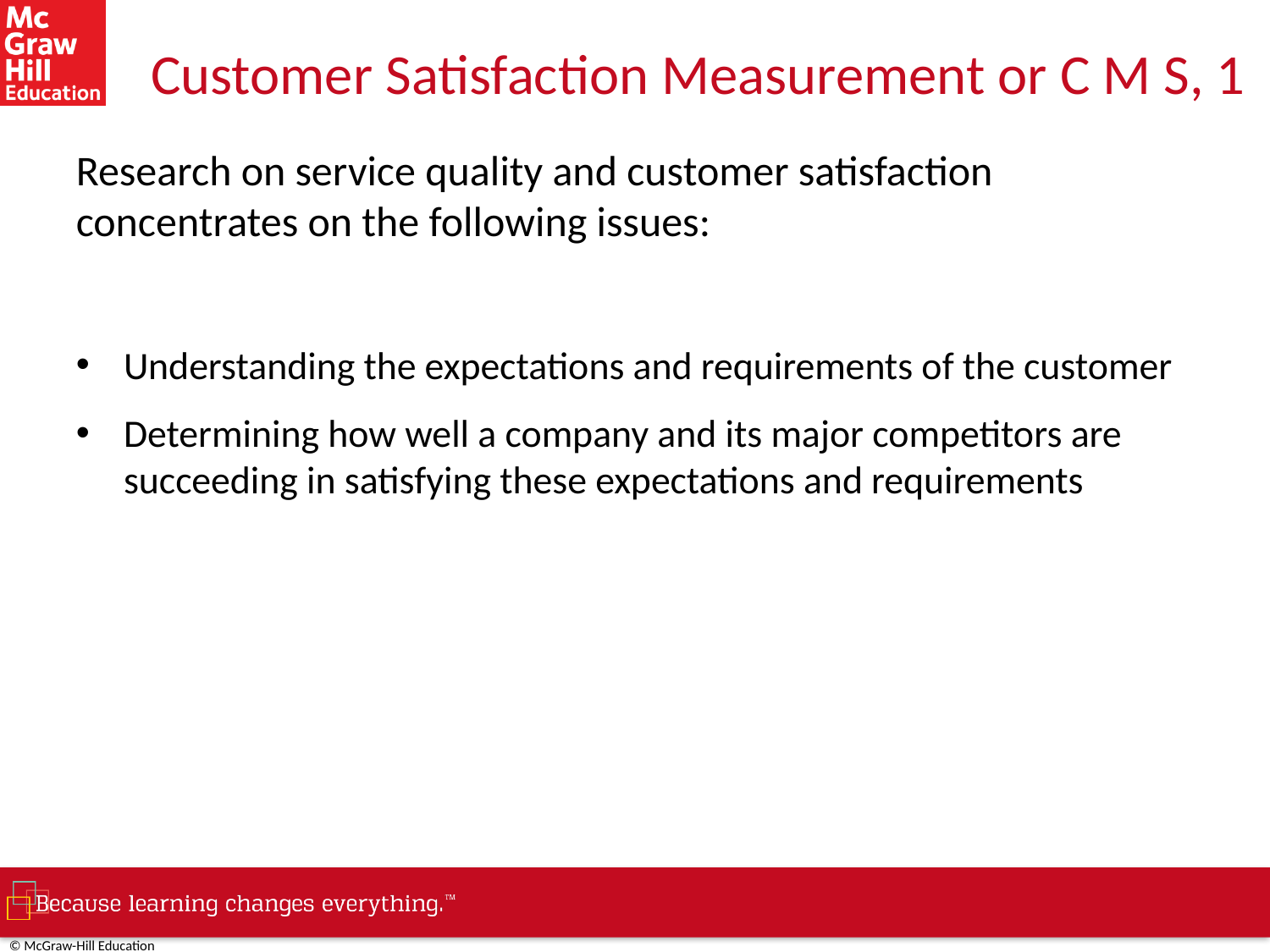

# Customer Satisfaction Measurement or C M S, 1
Research on service quality and customer satisfaction concentrates on the following issues:

Understanding the expectations and requirements of the customer
Determining how well a company and its major competitors are succeeding in satisfying these expectations and requirements